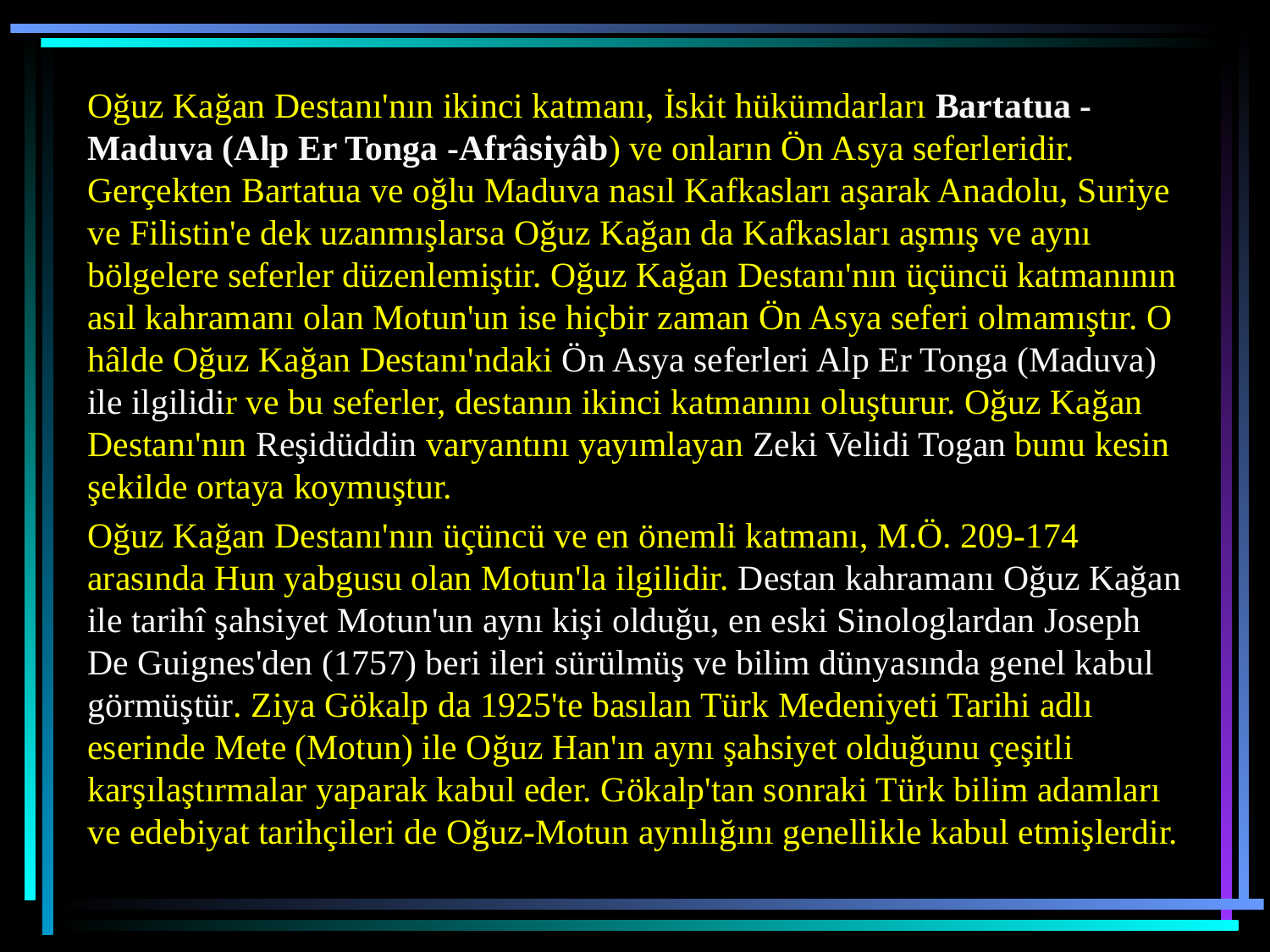

Oğuz Kağan Destanı'nın ikinci katmanı, İskit hükümdarları Bartatua - Maduva (Alp Er Tonga -Afrâsiyâb) ve onların Ön Asya seferleridir. Gerçekten Bartatua ve oğlu Maduva nasıl Kafkasları aşarak Anadolu, Suriye ve Filistin'e dek uzanmışlarsa Oğuz Kağan da Kafkasları aşmış ve aynı bölgelere seferler düzenlemiştir. Oğuz Kağan Destanı'nın üçüncü katmanının asıl kahramanı olan Motun'un ise hiçbir zaman Ön Asya seferi olmamıştır. O hâlde Oğuz Kağan Destanı'ndaki Ön Asya seferleri Alp Er Tonga (Maduva) ile ilgilidir ve bu seferler, destanın ikinci katmanını oluşturur. Oğuz Kağan Destanı'nın Reşidüddin varyantını yayımlayan Zeki Velidi Togan bunu kesin şekilde ortaya koymuştur.
Oğuz Kağan Destanı'nın üçüncü ve en önemli katmanı, M.Ö. 209-174 arasında Hun yabgusu olan Motun'la ilgilidir. Destan kahramanı Oğuz Kağan ile tarihî şahsiyet Motun'un aynı kişi olduğu, en eski Sinologlardan Joseph De Guignes'den (1757) beri ileri sürülmüş ve bilim dünyasında genel kabul görmüştür. Ziya Gökalp da 1925'te basılan Türk Medeniyeti Tarihi adlı eserinde Mete (Motun) ile Oğuz Han'ın aynı şahsiyet olduğunu çeşitli karşılaştırmalar yaparak kabul eder. Gökalp'tan sonraki Türk bilim adamları ve edebiyat tarihçileri de Oğuz-Motun aynılığını genellikle kabul etmişlerdir.